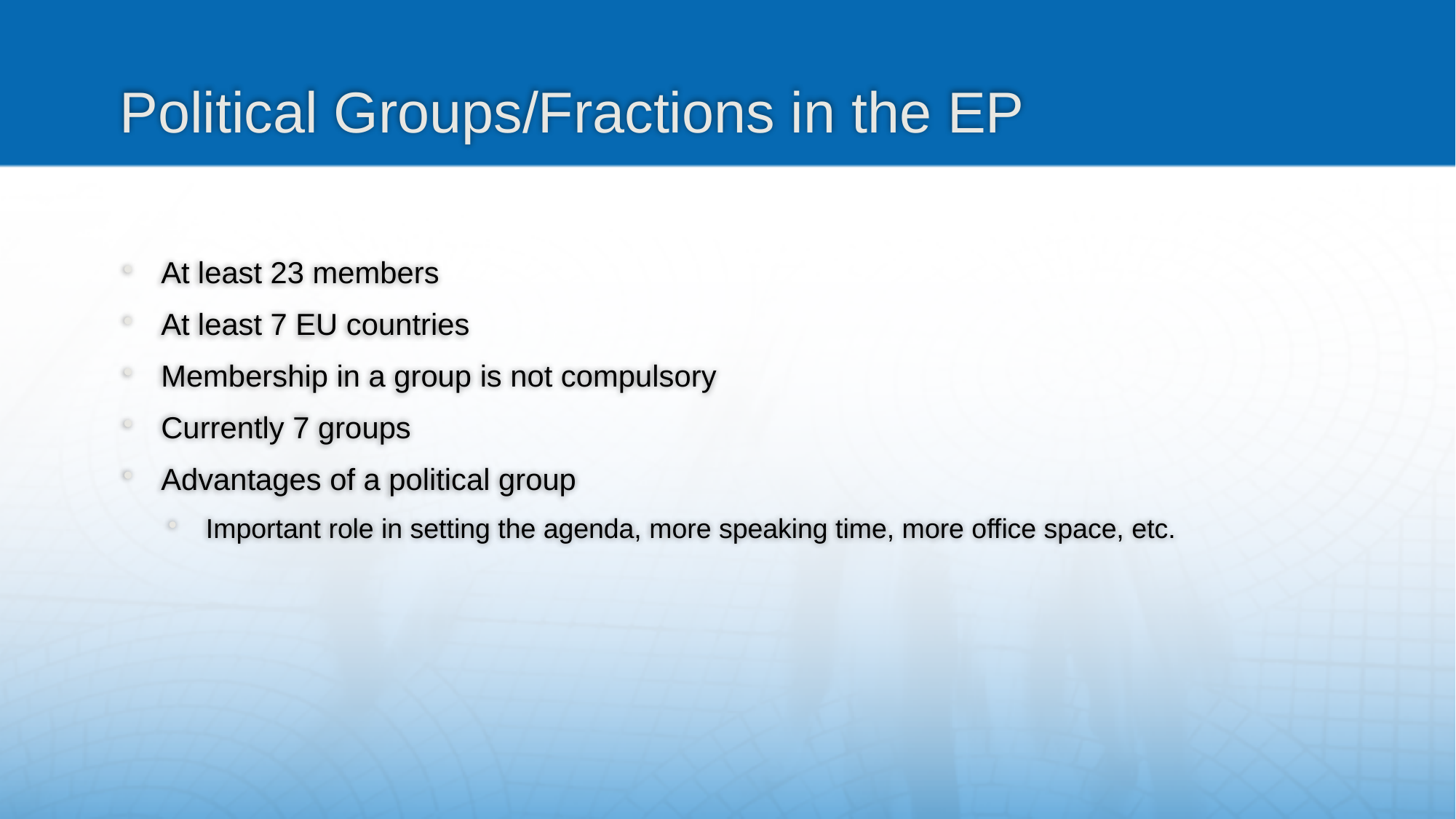

# Political Groups/Fractions in the EP
At least 23 members
At least 7 EU countries
Membership in a group is not compulsory
Currently 7 groups
Advantages of a political group
Important role in setting the agenda, more speaking time, more office space, etc.